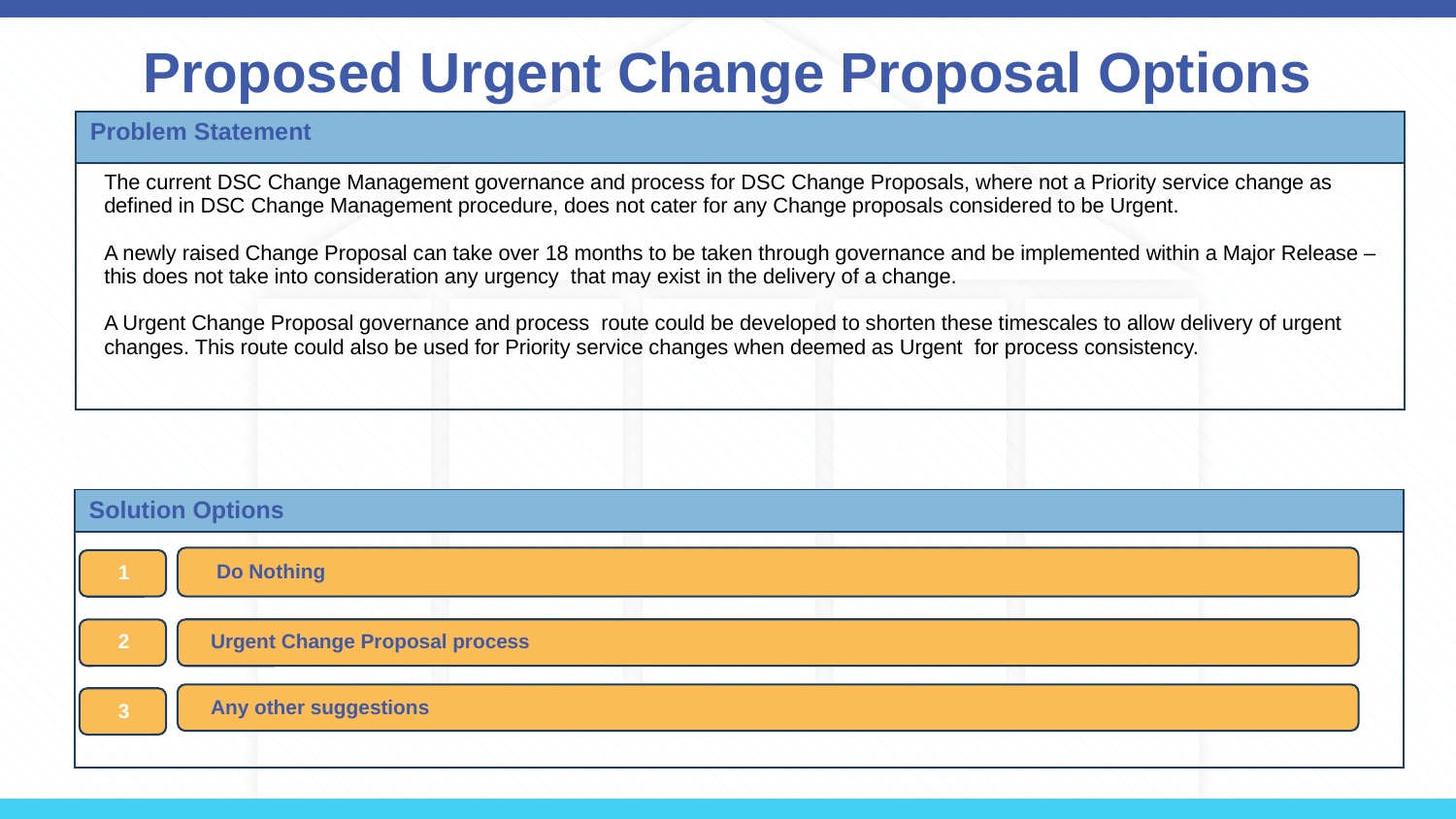

# Proposed Urgent Change Proposal Options
| Problem Statement |
| --- |
| The current DSC Change Management governance and process for DSC Change Proposals, where not a Priority service change as defined in DSC Change Management procedure, does not cater for any Change proposals considered to be Urgent. A newly raised Change Proposal can take over 18 months to be taken through governance and be implemented within a Major Release – this does not take into consideration any urgency that may exist in the delivery of a change. A Urgent Change Proposal governance and process route could be developed to shorten these timescales to allow delivery of urgent changes. This route could also be used for Priority service changes when deemed as Urgent for process consistency. |
1
2
3
 Do Nothing
Urgent Change Proposal process
Any other suggestions
| Solution Options |
| --- |
|  |